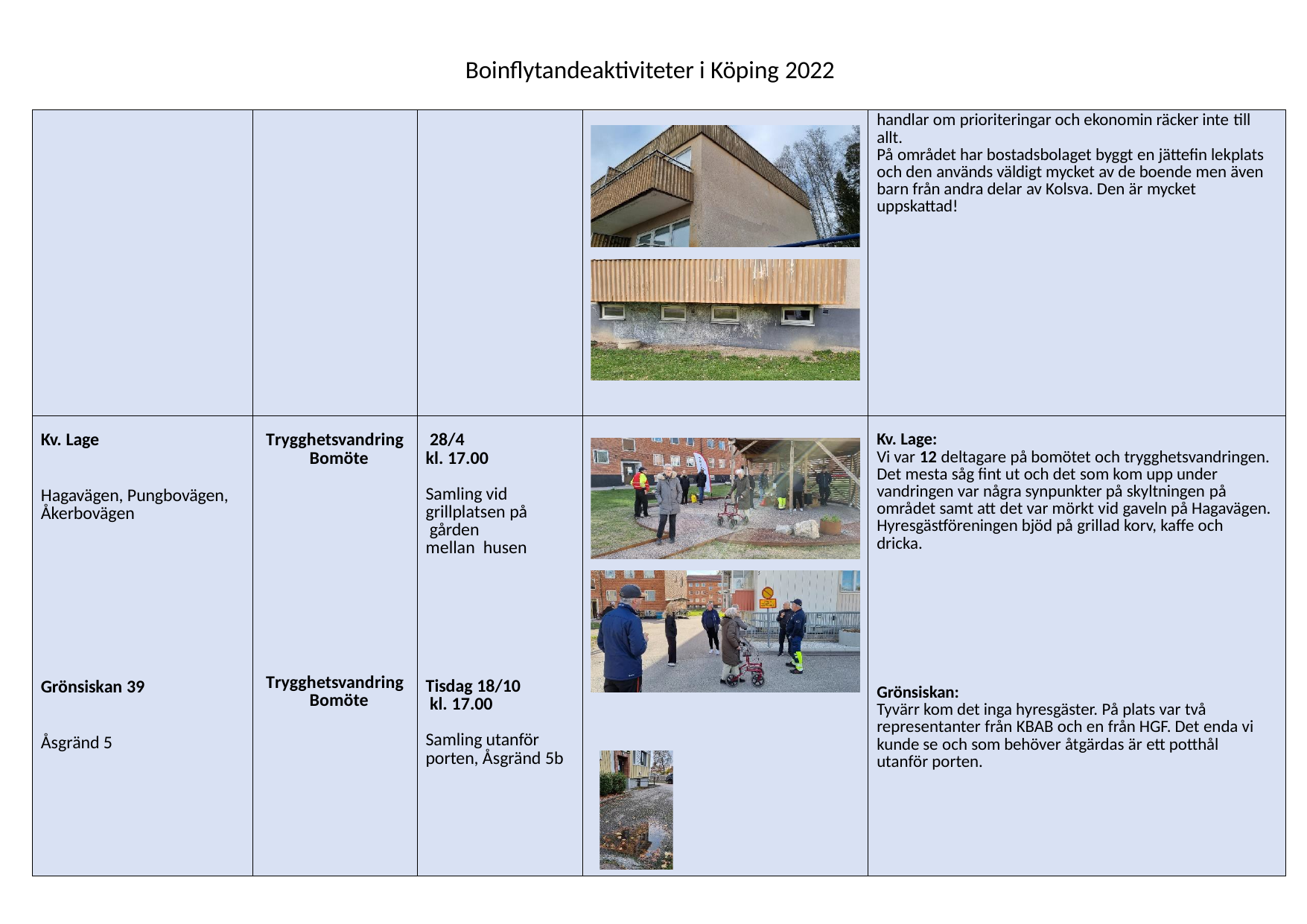

Boinflytandeaktiviteter i Köping 2022
|  |  |  |  | handlar om prioriteringar och ekonomin räcker inte till allt. På området har bostadsbolaget byggt en jättefin lekplats och den används väldigt mycket av de boende men även barn från andra delar av Kolsva. Den är mycket uppskattad! |
| --- | --- | --- | --- | --- |
| Kv. Lage Hagavägen, Pungbovägen, Åkerbovägen Grönsiskan 39 Åsgränd 5 | Trygghetsvandring Bomöte Trygghetsvandring Bomöte | 28/4 kl. 17.00 Samling vid grillplatsen på gården mellan husen Tisdag 18/10 kl. 17.00 Samling utanför porten, Åsgränd 5b |  | Kv. Lage: Vi var 12 deltagare på bomötet och trygghetsvandringen. Det mesta såg fint ut och det som kom upp under vandringen var några synpunkter på skyltningen på området samt att det var mörkt vid gaveln på Hagavägen. Hyresgästföreningen bjöd på grillad korv, kaffe och dricka. Grönsiskan: Tyvärr kom det inga hyresgäster. På plats var två representanter från KBAB och en från HGF. Det enda vi kunde se och som behöver åtgärdas är ett potthål utanför porten. |